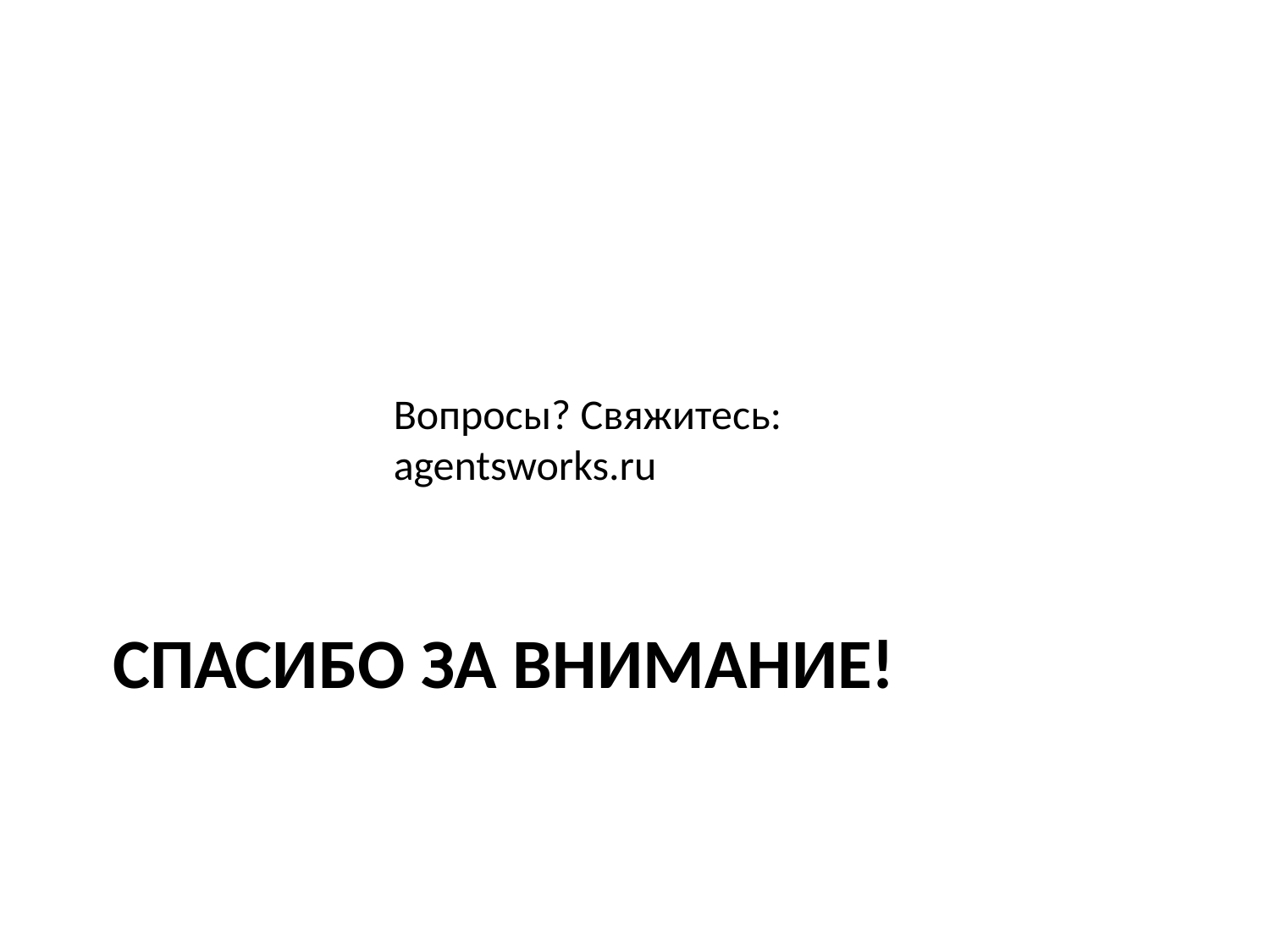

Вопросы? Свяжитесь: agentsworks.ru

# Спасибо за внимание!